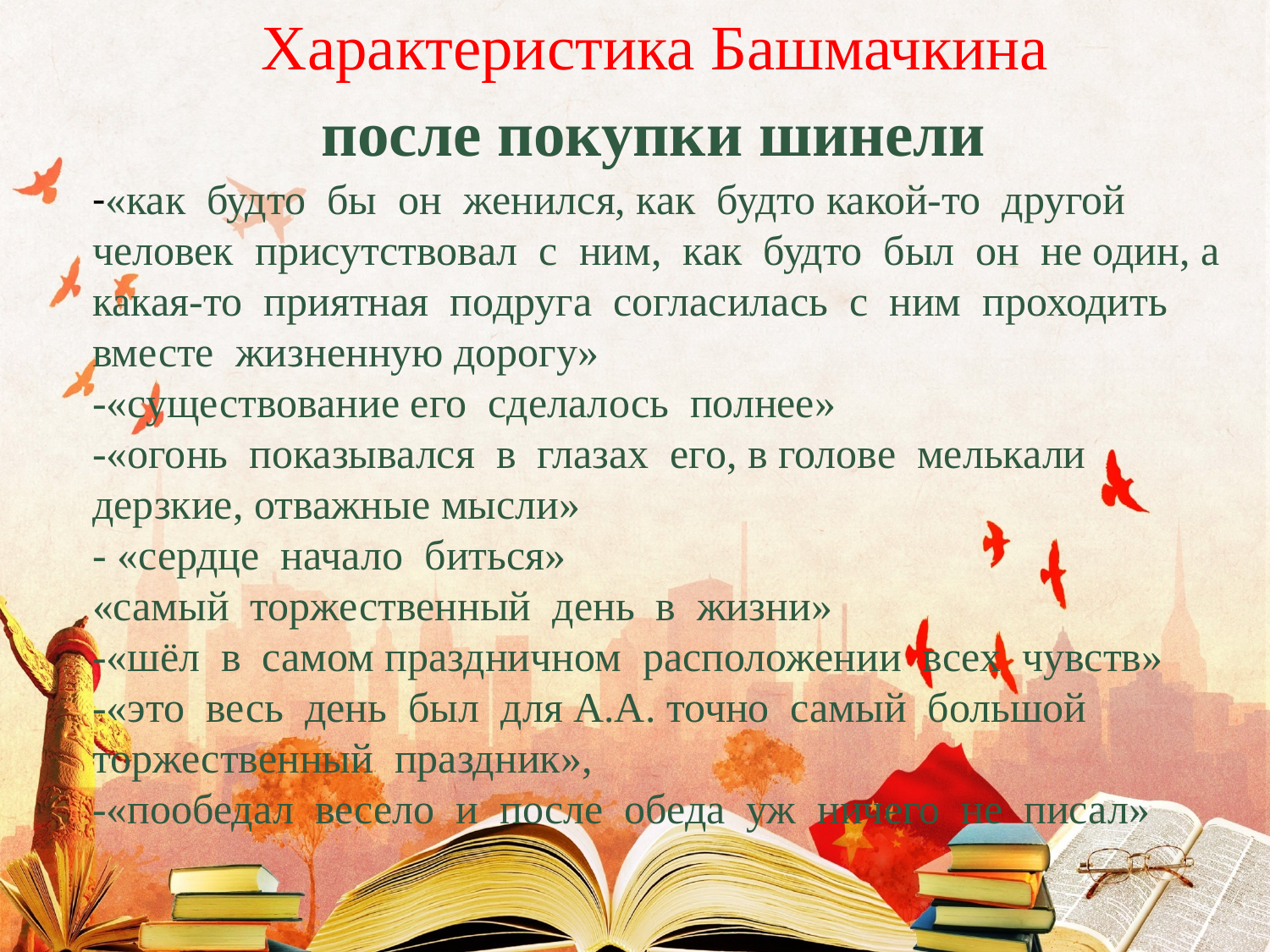

Характеристика Башмачкина
после покупки шинели
-«как  будто  бы  он  женился, как  будто какой-то  другой человек  присутствовал  с  ним,  как  будто  был  он  не один, а  какая-то  приятная  подруга  согласилась  с  ним  проходить  вместе  жизненную дорогу»
-«существование его  сделалось  полнее»
-«огонь  показывался  в  глазах  его, в голове  мелькали  дерзкие, отважные мысли»
- «сердце  начало  биться»
«самый  торжественный  день  в  жизни»
-«шёл  в  самом праздничном  расположении  всех  чувств»
-«это  весь  день  был  для А.А. точно  самый  большой  торжественный  праздник»,
-«пообедал  весело  и  после  обеда  уж  ничего  не  писал»